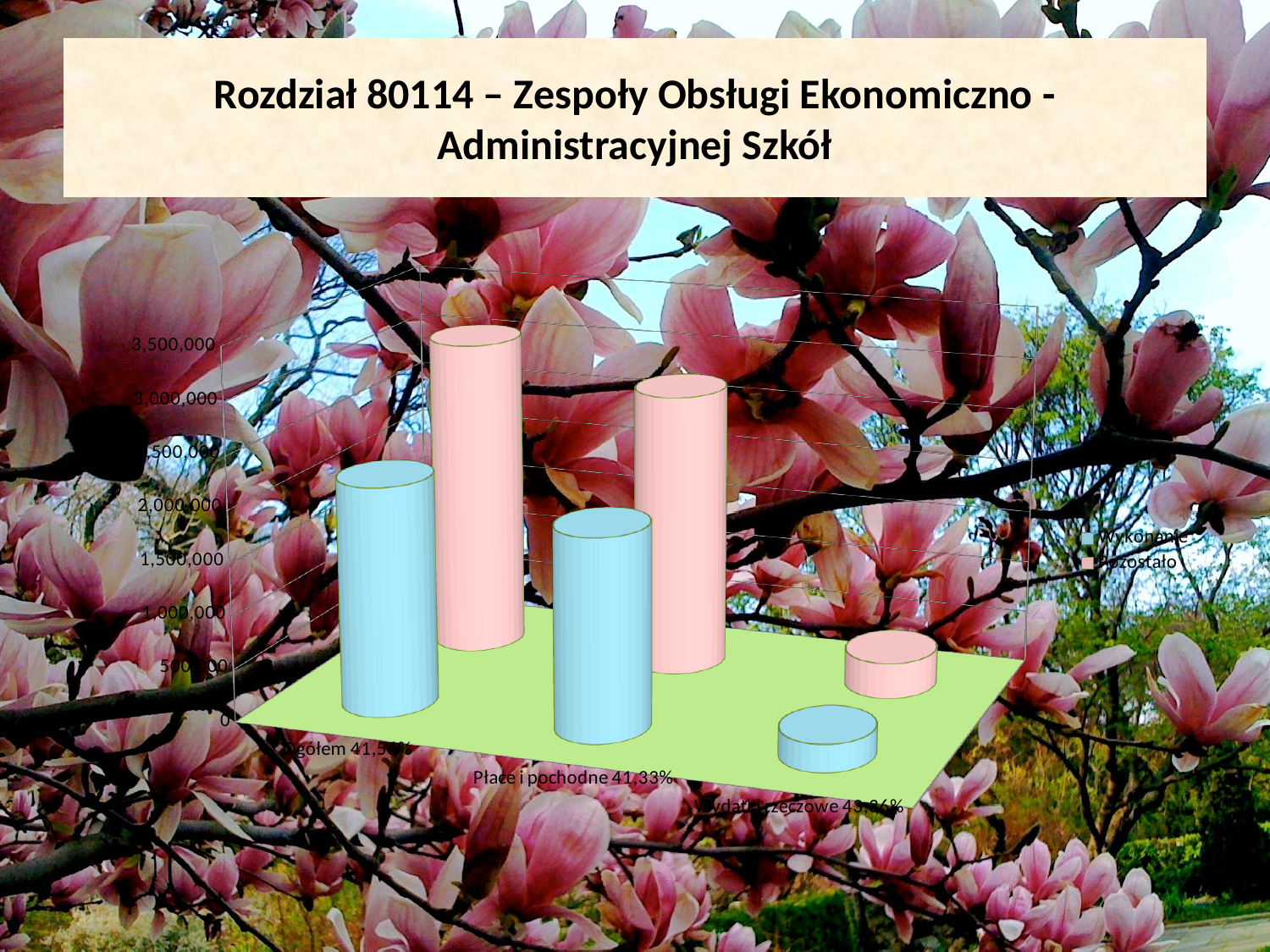

# Rozdział 80114 – Zespoły Obsługi Ekonomiczno - Administracyjnej Szkół

[unsupported chart]

[unsupported chart]